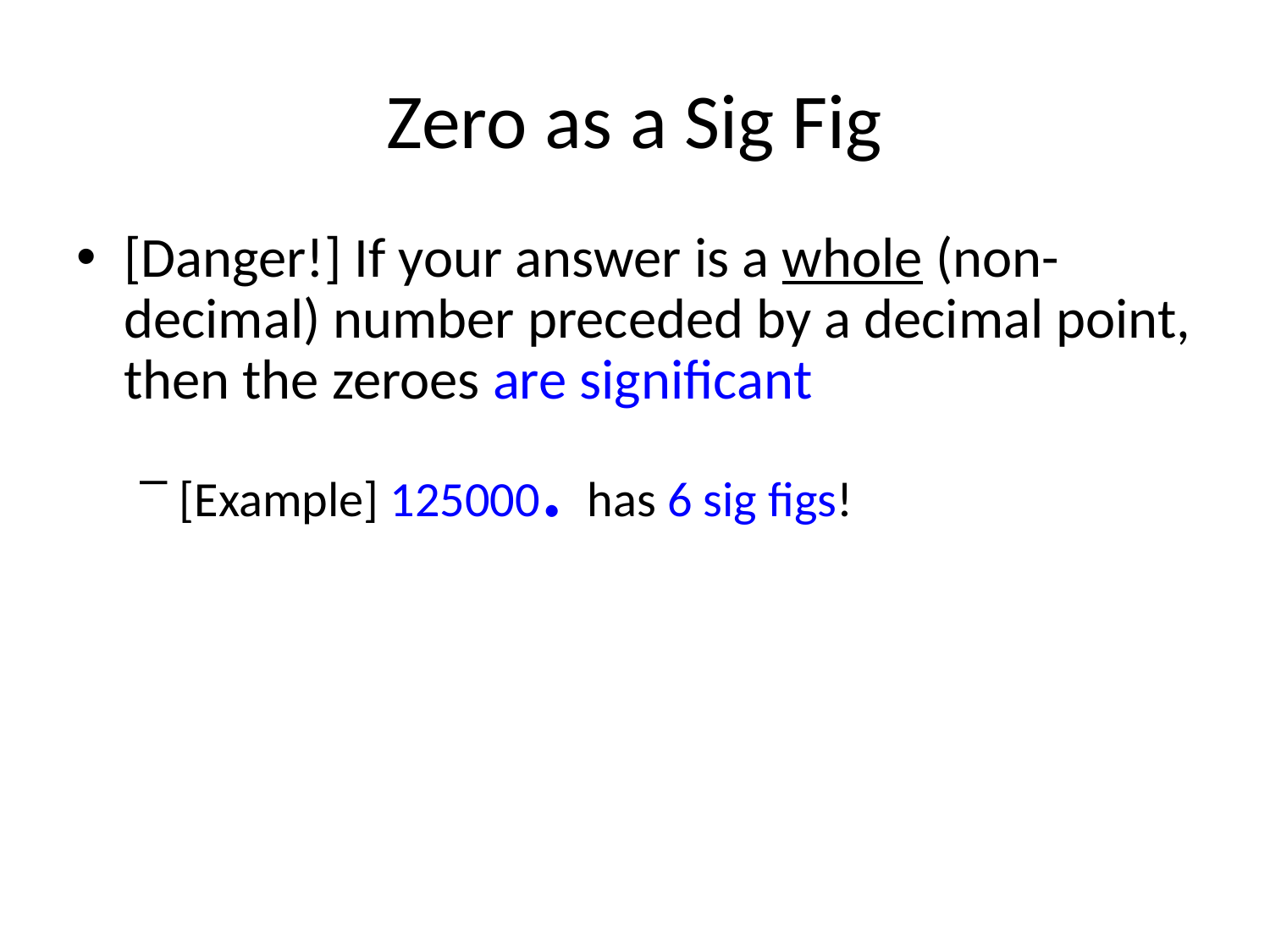

Zero as a Sig Fig
[Danger!] If your answer is a whole (non-decimal) number preceded by a decimal point, then the zeroes are significant
[Example] 125000. has 6 sig figs!